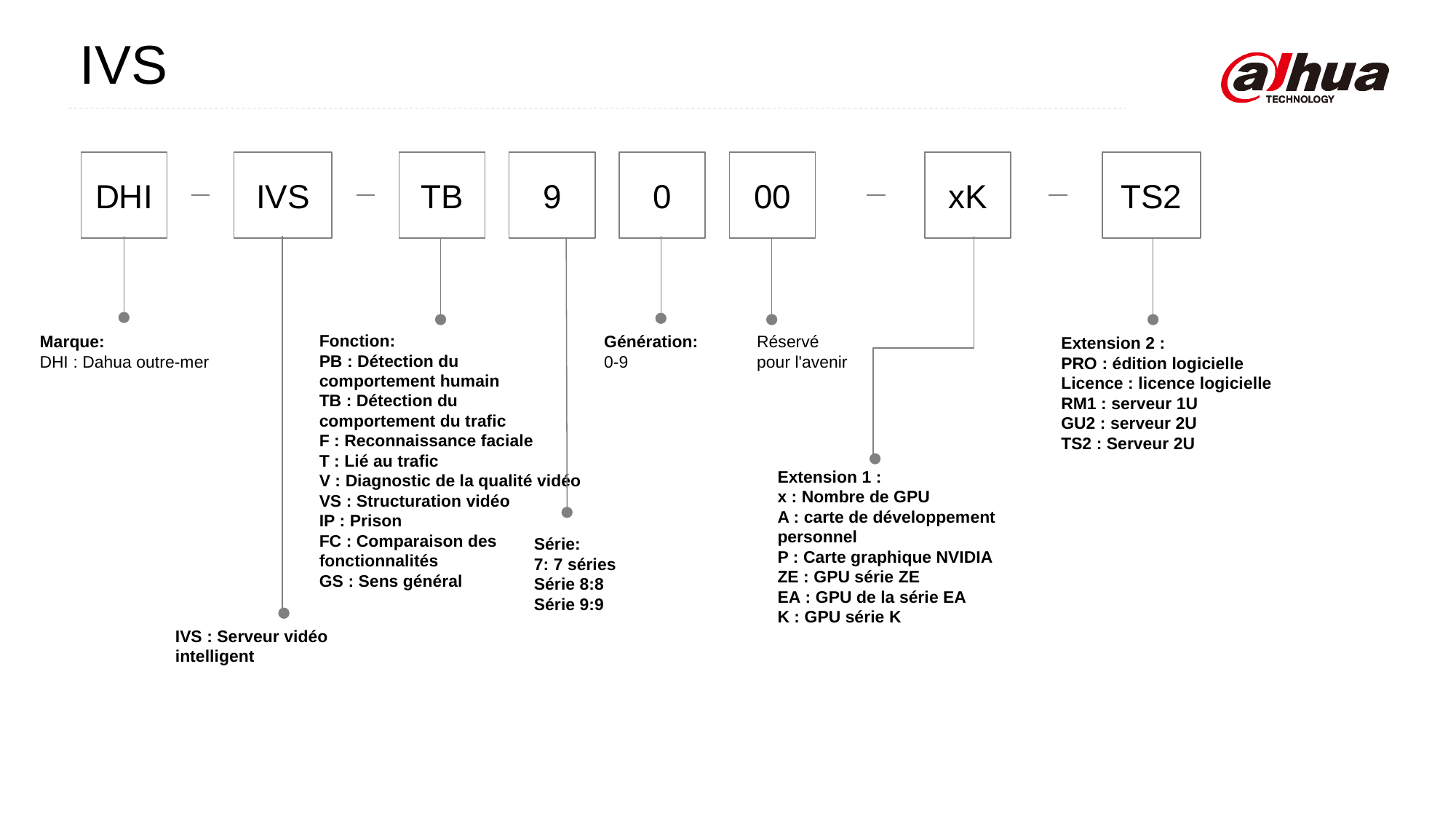

IVS
DHI
IVS
TB
9
0
00
xK
TS2

Fonction:
PB : Détection du
comportement humain
TB : Détection du
comportement du trafic
F : Reconnaissance faciale
T : Lié au trafic
V : Diagnostic de la qualité vidéo
VS : Structuration vidéo
IP : Prison
FC : Comparaison des fonctionnalités
GS : Sens général
Marque:
DHI : Dahua outre-mer
Génération:
0-9
Réservé pour l'avenir
Extension 2 :
PRO : édition logicielle
Licence : licence logicielle
RM1 : serveur 1U
GU2 : serveur 2U
TS2 : Serveur 2U

Extension 1 :
x : Nombre de GPU
A : carte de développement personnel
P : Carte graphique NVIDIA
ZE : GPU série ZE
EA : GPU de la série EA
K : GPU série K
Série:
7: 7 séries
Série 8:8
Série 9:9

IVS : Serveur vidéo intelligent